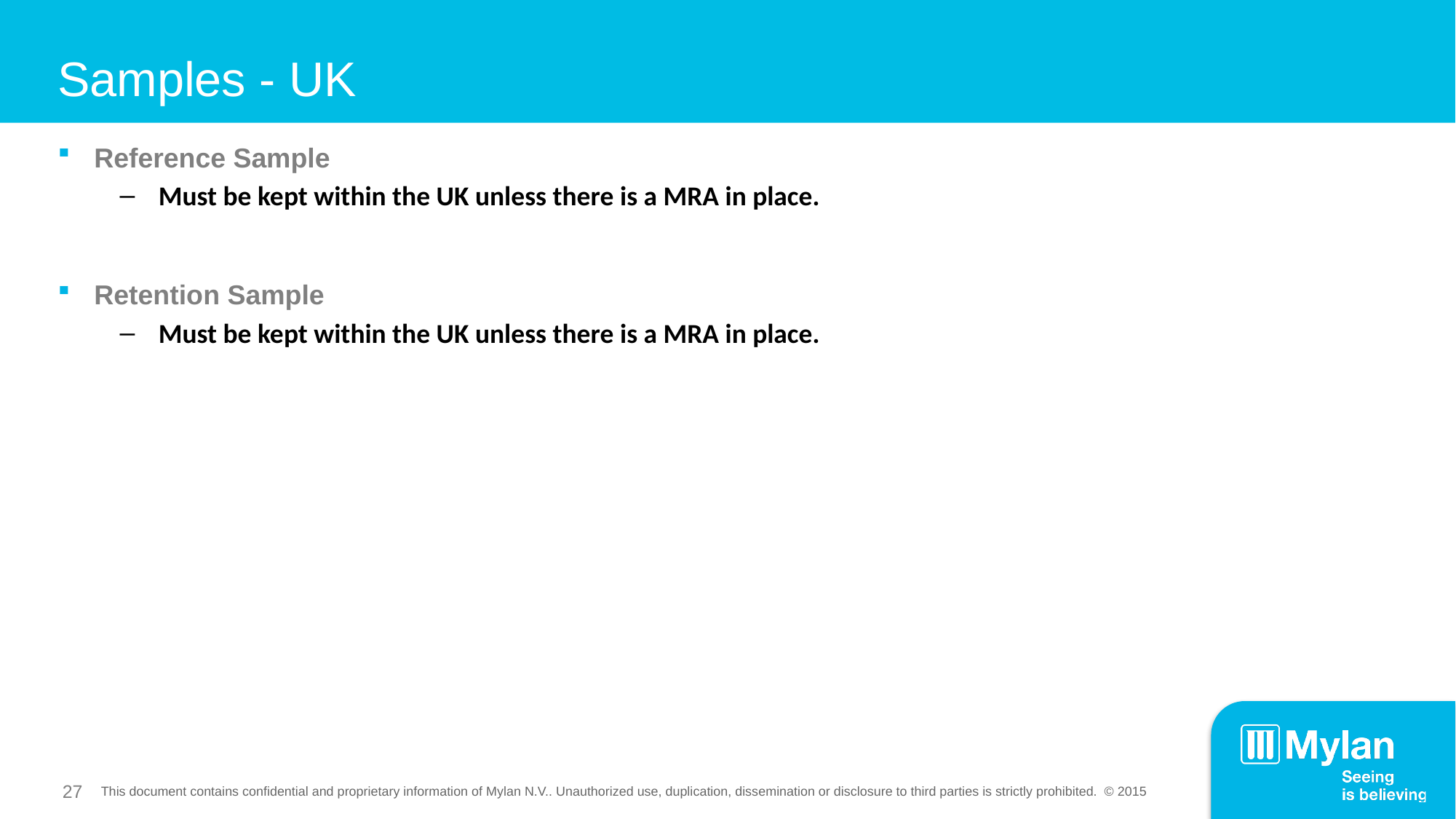

# Samples - UK
Reference Sample
Must be kept within the UK unless there is a MRA in place.

Retention Sample
Must be kept within the UK unless there is a MRA in place.